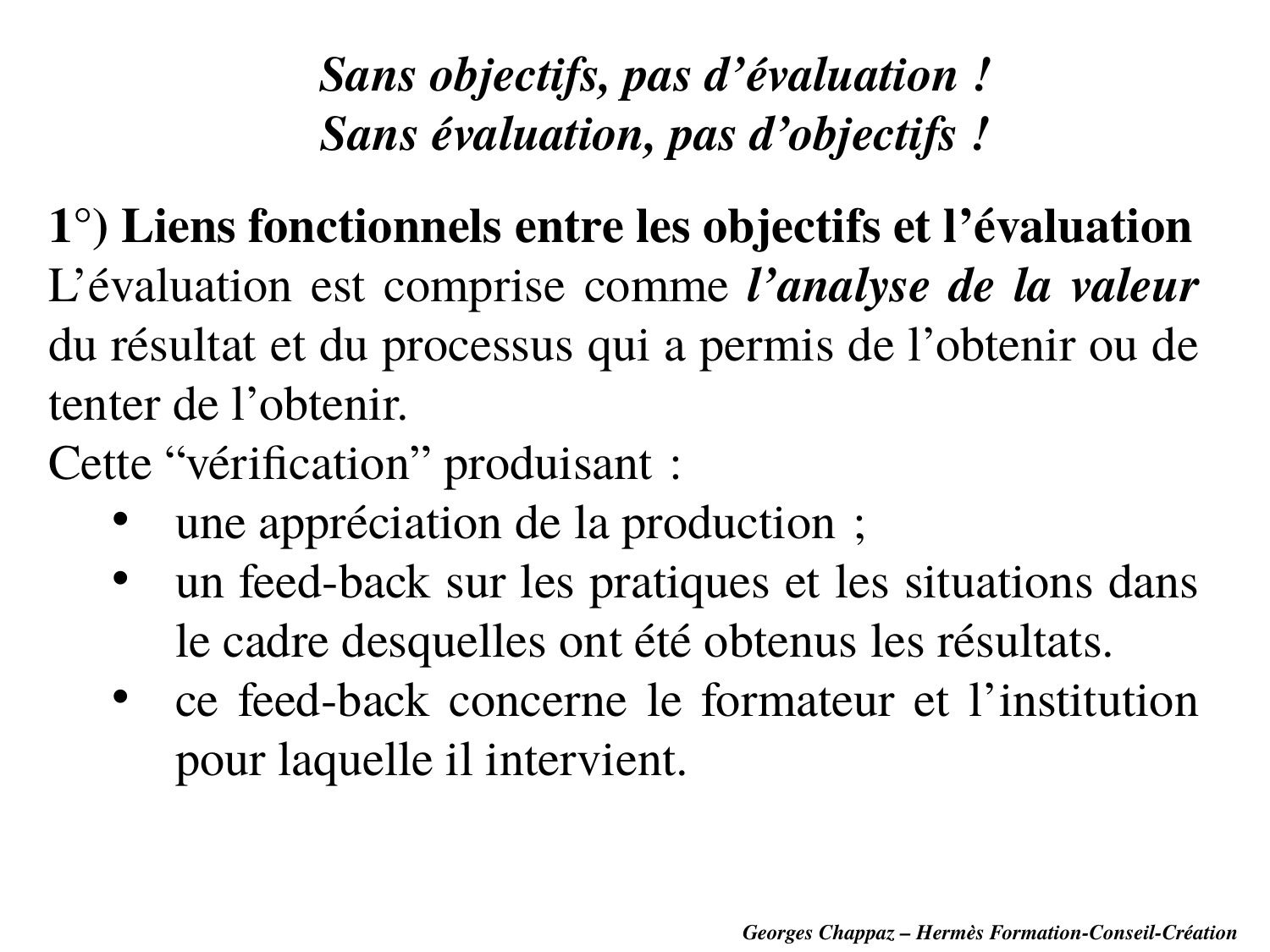

Sans objectifs, pas d’évaluation !
Sans évaluation, pas d’objectifs !
1°) Liens fonctionnels entre les objectifs et l’évaluation
L’évaluation est comprise comme l’analyse de la valeur du résultat et du processus qui a permis de l’obtenir ou de tenter de l’obtenir.
Cette “vérification” produisant :
une appréciation de la production ;
un feed-back sur les pratiques et les situations dans le cadre desquelles ont été obtenus les résultats.
ce feed-back concerne le formateur et l’institution pour laquelle il intervient.
Georges Chappaz – Hermès Formation-Conseil-Création